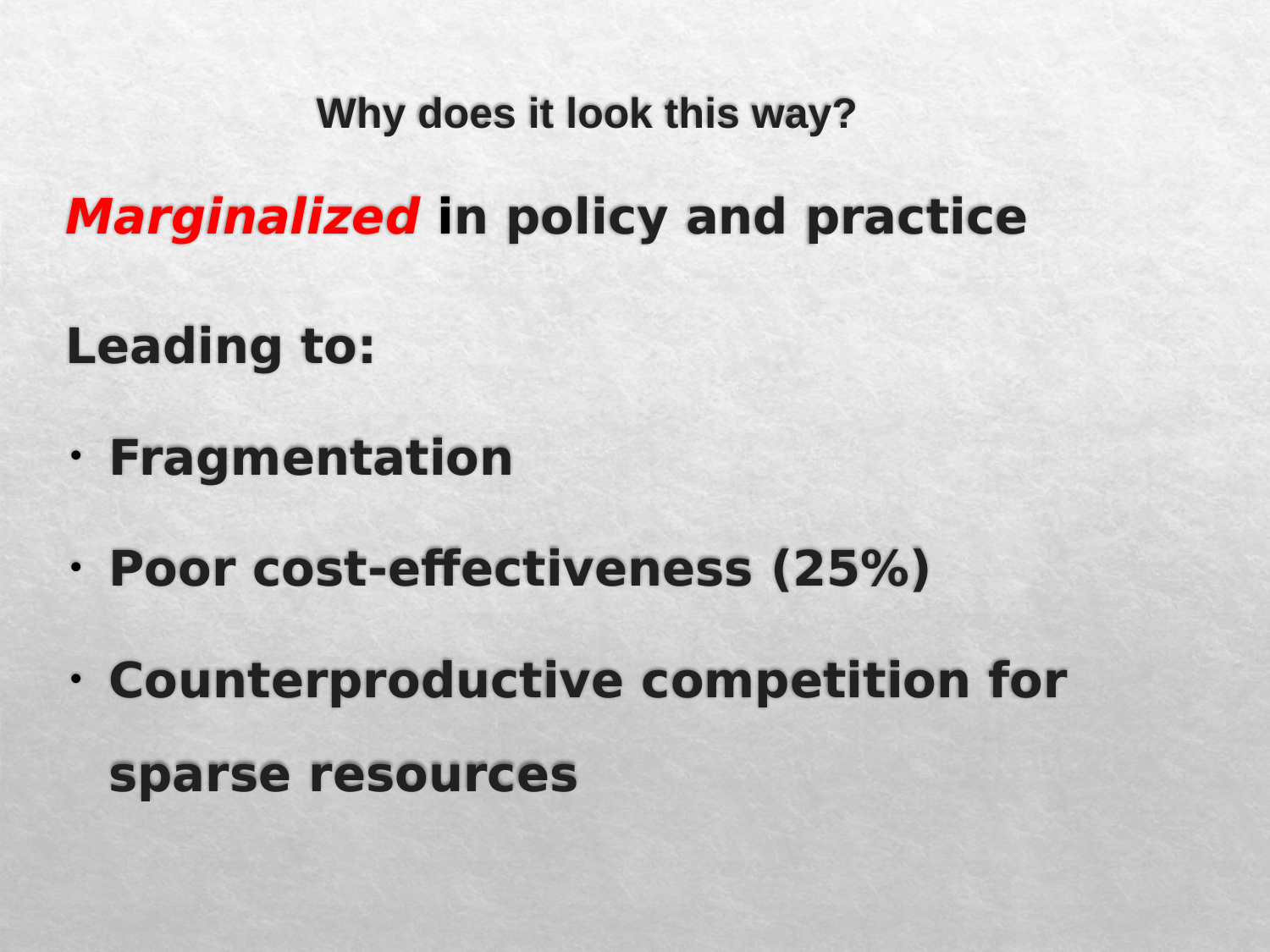

# Why does it look this way?
Marginalized in policy and practice

Leading to:
Fragmentation
Poor cost-effectiveness (25%)
Counterproductive competition for sparse resources